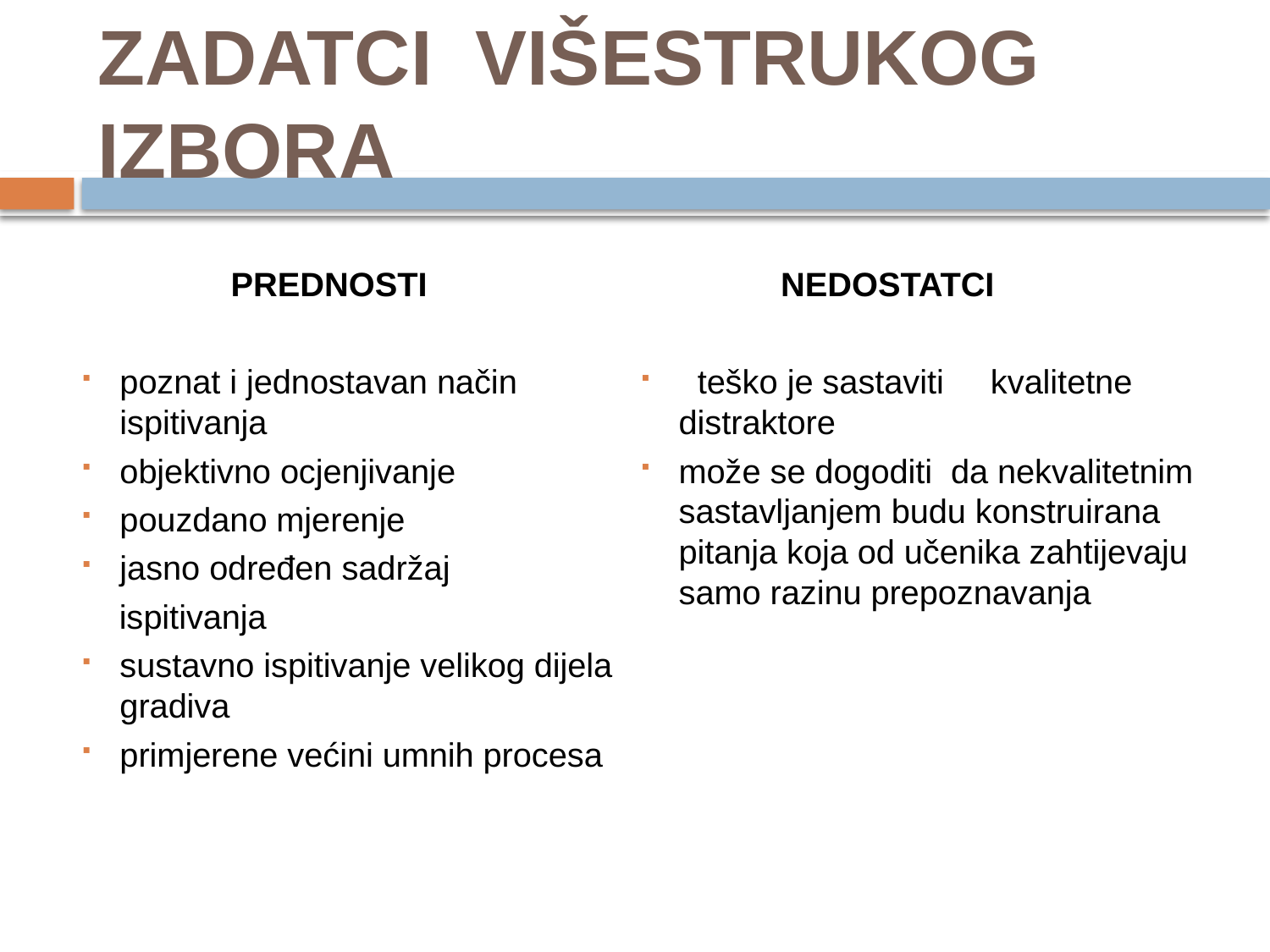

# ZADATCI  VIŠESTRUKOG  IZBORA

                PREDNOSTI

poznat i jednostavan način ispitivanja
objektivno ocjenjivanje
pouzdano mjerenje
jasno određen sadržaj
    ispitivanja
sustavno ispitivanje velikog dijela gradiva
primjerene većini umnih procesa

               NEDOSTATCI

  teško je sastaviti     kvalitetne distraktore
može se dogoditi  da nekvalitetnim sastavljanjem budu konstruirana pitanja koja od učenika zahtijevaju samo razinu prepoznavanja